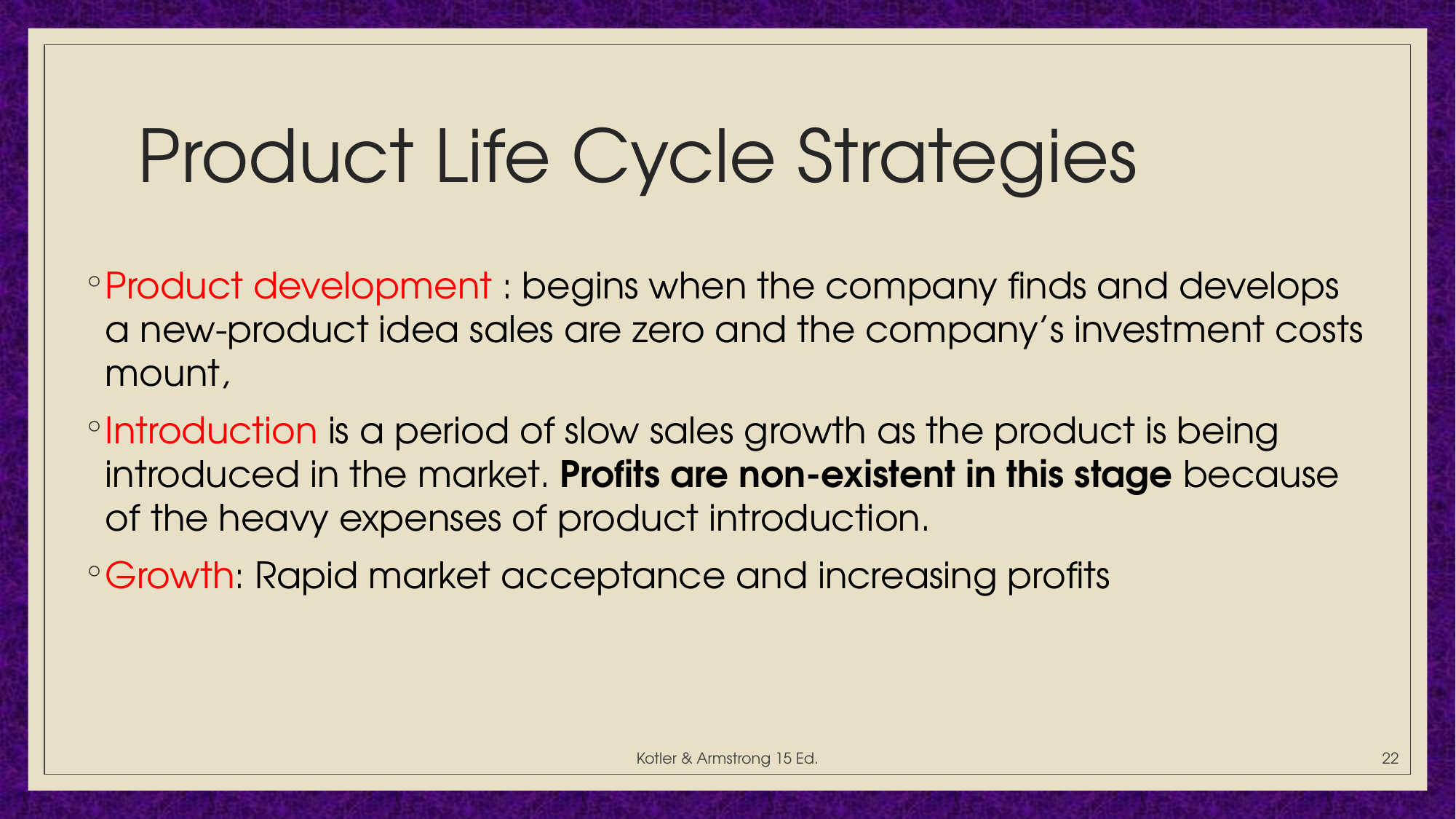

# Product Life Cycle Strategies
Product development : begins when the company ﬁnds and develops a new-product idea sales are zero and the company’s investment costs mount,
Introduction is a period of slow sales growth as the product is being introduced in the market. Proﬁts are non-existent in this stage because of the heavy expenses of product introduction.
Growth: Rapid market acceptance and increasing profits

Kotler & Armstrong 15 Ed.
22